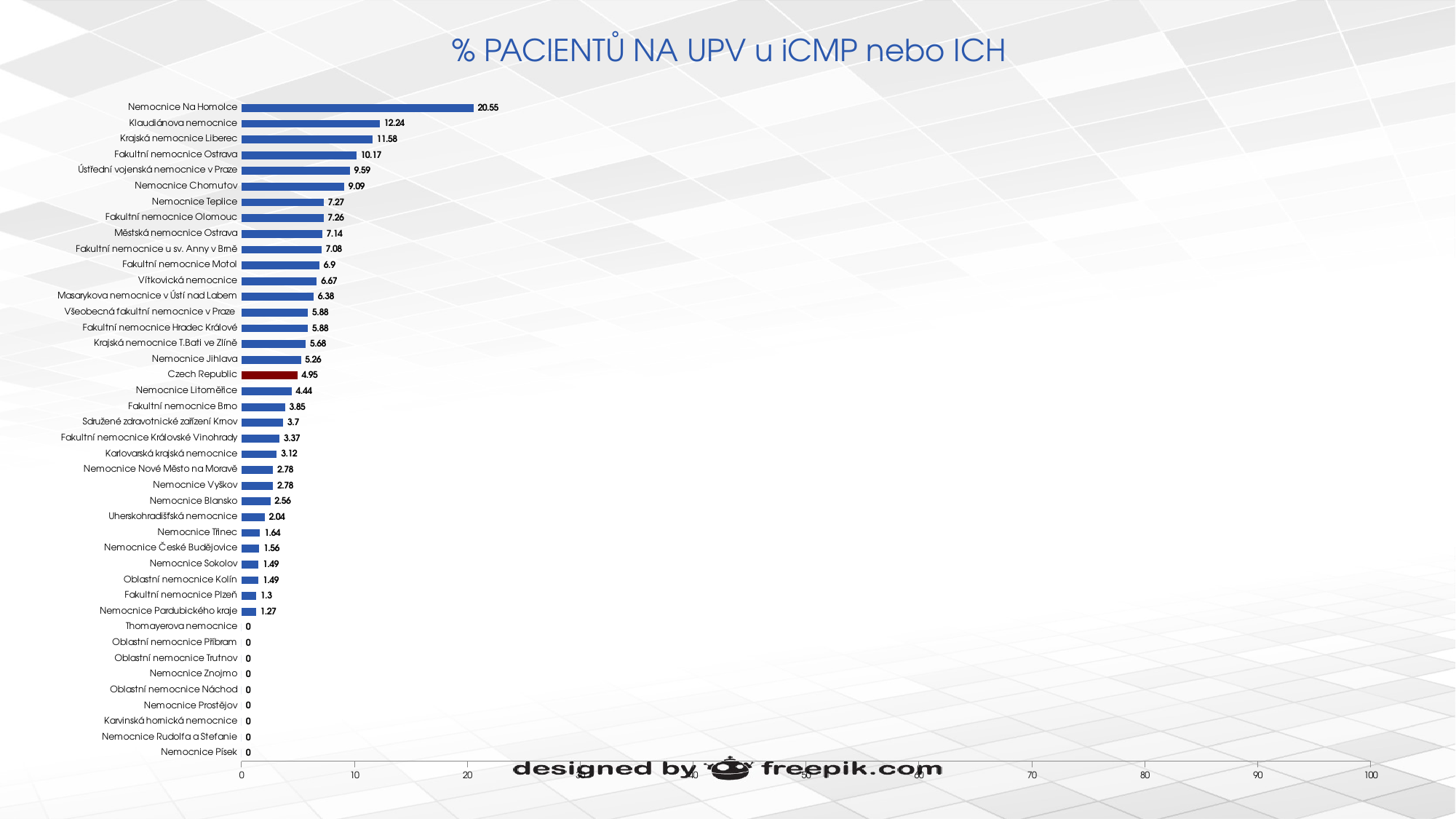

# % PACIENTŮ NA UPV u iCMP nebo ICH

### Chart

| Category | % patients put on ventilator - Yes |
|---|---|
| Nemocnice Písek | 0.0 |
| Nemocnice Rudolfa a Stefanie | 0.0 |
| Karvinská hornická nemocnice | 0.0 |
| Nemocnice Prostějov | 0.0 |
| Oblastní nemocnice Náchod | 0.0 |
| Nemocnice Znojmo | 0.0 |
| Oblastní nemocnice Trutnov | 0.0 |
| Oblastní nemocnice Příbram | 0.0 |
| Thomayerova nemocnice | 0.0 |
| Nemocnice Pardubického kraje | 1.27 |
| Fakultní nemocnice Plzeň | 1.3 |
| Oblastní nemocnice Kolín | 1.49 |
| Nemocnice Sokolov | 1.49 |
| Nemocnice České Budějovice | 1.56 |
| Nemocnice Třinec | 1.64 |
| Uherskohradišťská nemocnice | 2.04 |
| Nemocnice Blansko | 2.56 |
| Nemocnice Vyškov | 2.78 |
| Nemocnice Nové Město na Moravě | 2.78 |
| Karlovarská krajská nemocnice | 3.12 |
| Fakultní nemocnice Královské Vinohrady | 3.37 |
| Sdružené zdravotnické zařízení Krnov | 3.7 |
| Fakultní nemocnice Brno | 3.85 |
| Nemocnice Litoměřice | 4.44 |
| Czech Republic | 4.95 |
| Nemocnice Jihlava | 5.26 |
| Krajská nemocnice T.Bati ve Zlíně | 5.68 |
| Fakultní nemocnice Hradec Králové | 5.88 |
| Všeobecná fakultní nemocnice v Praze  | 5.88 |
| Masarykova nemocnice v Ústí nad Labem | 6.38 |
| Vítkovická nemocnice | 6.67 |
| Fakultní nemocnice Motol | 6.9 |
| Fakultní nemocnice u sv. Anny v Brně | 7.08 |
| Městská nemocnice Ostrava | 7.14 |
| Fakultní nemocnice Olomouc | 7.26 |
| Nemocnice Teplice | 7.27 |
| Nemocnice Chomutov | 9.09 |
| Ústřední vojenská nemocnice v Praze | 9.59 |
| Fakultní nemocnice Ostrava | 10.17 |
| Krajská nemocnice Liberec | 11.58 |
| Klaudiánova nemocnice | 12.24 |
| Nemocnice Na Homolce | 20.55 |